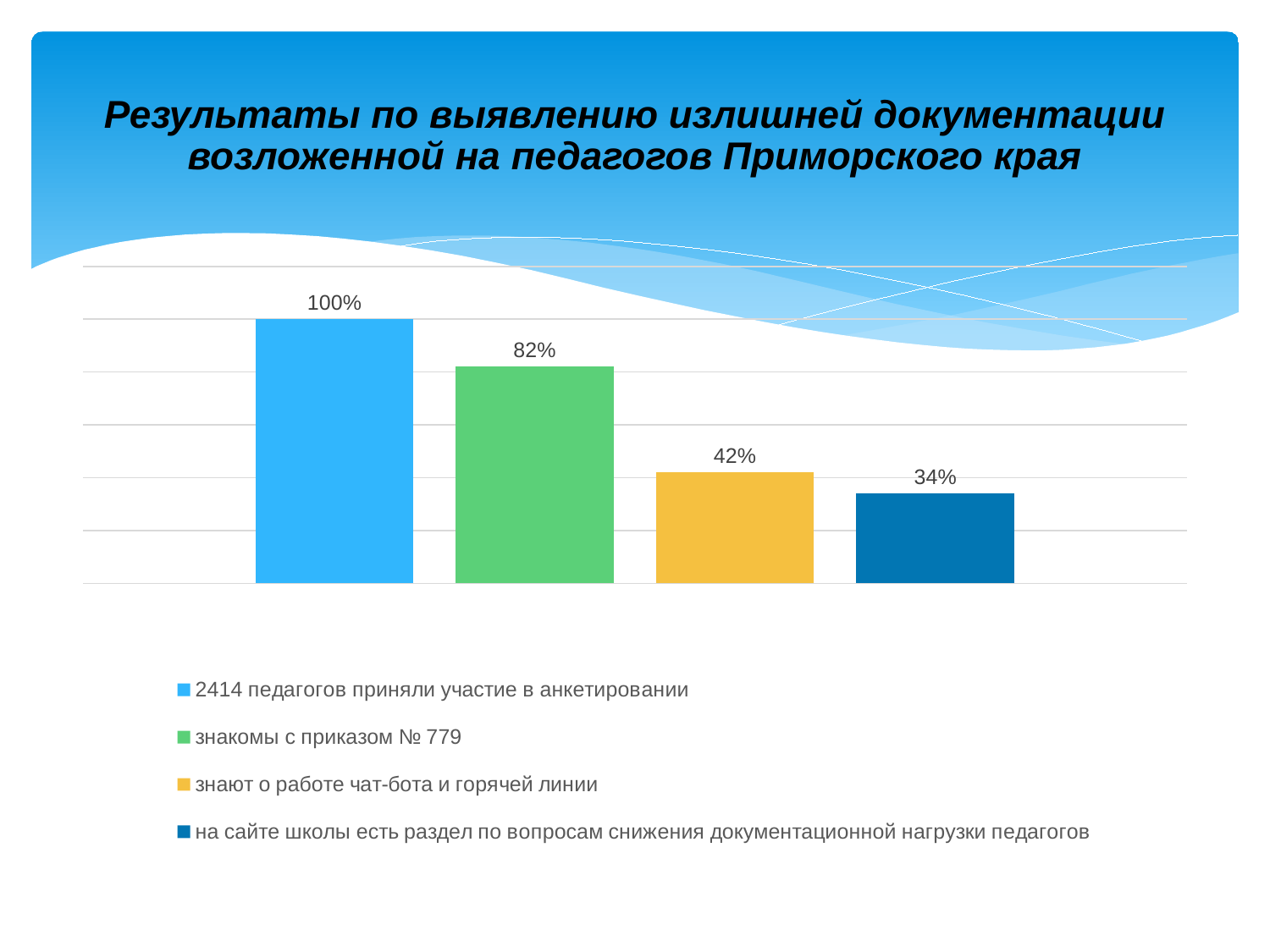

# Результаты по выявлению излишней документации возложенной на педагогов Приморского края

### Chart

| Category | 2414 педагогов приняли участие в анкетировании | знакомы с приказом № 779 | знают о работе чат-бота и горячей линии | на сайте школы есть раздел по вопросам снижения документационной нагрузки педагогов |
|---|---|---|---|---|
| Категория 1 | 1.0 | 0.82 | 0.42 | 0.34 |